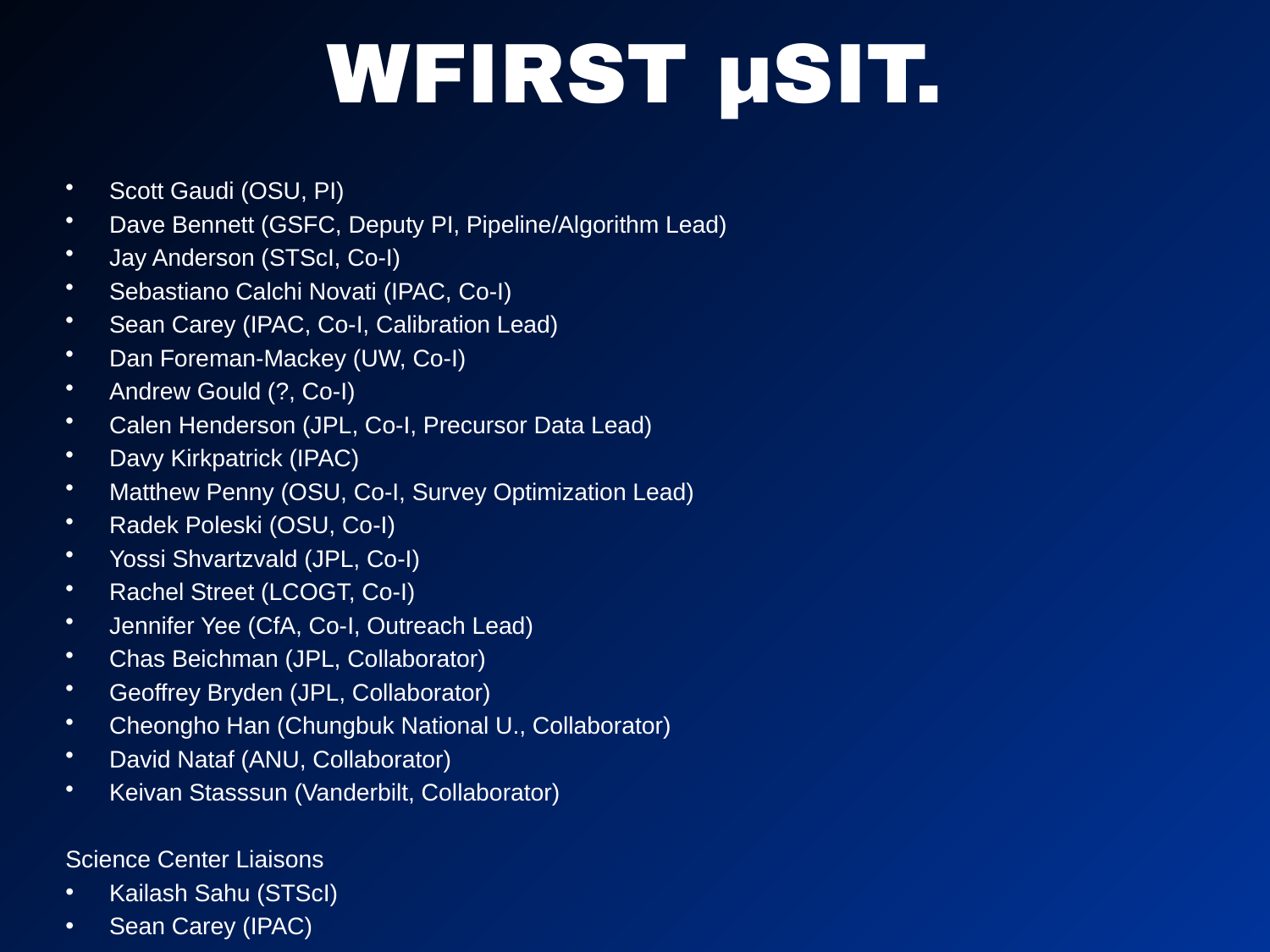

# WFIRST μSIT.
Scott Gaudi (OSU, PI)
Dave Bennett (GSFC, Deputy PI, Pipeline/Algorithm Lead)
Jay Anderson (STScI, Co-I)
Sebastiano Calchi Novati (IPAC, Co-I)
Sean Carey (IPAC, Co-I, Calibration Lead)
Dan Foreman-Mackey (UW, Co-I)
Andrew Gould (?, Co-I)
Calen Henderson (JPL, Co-I, Precursor Data Lead)
Davy Kirkpatrick (IPAC)
Matthew Penny (OSU, Co-I, Survey Optimization Lead)
Radek Poleski (OSU, Co-I)
Yossi Shvartzvald (JPL, Co-I)
Rachel Street (LCOGT, Co-I)
Jennifer Yee (CfA, Co-I, Outreach Lead)
Chas Beichman (JPL, Collaborator)
Geoffrey Bryden (JPL, Collaborator)
Cheongho Han (Chungbuk National U., Collaborator)
David Nataf (ANU, Collaborator)
Keivan Stasssun (Vanderbilt, Collaborator)

Science Center Liaisons
Kailash Sahu (STScI)
Sean Carey (IPAC)